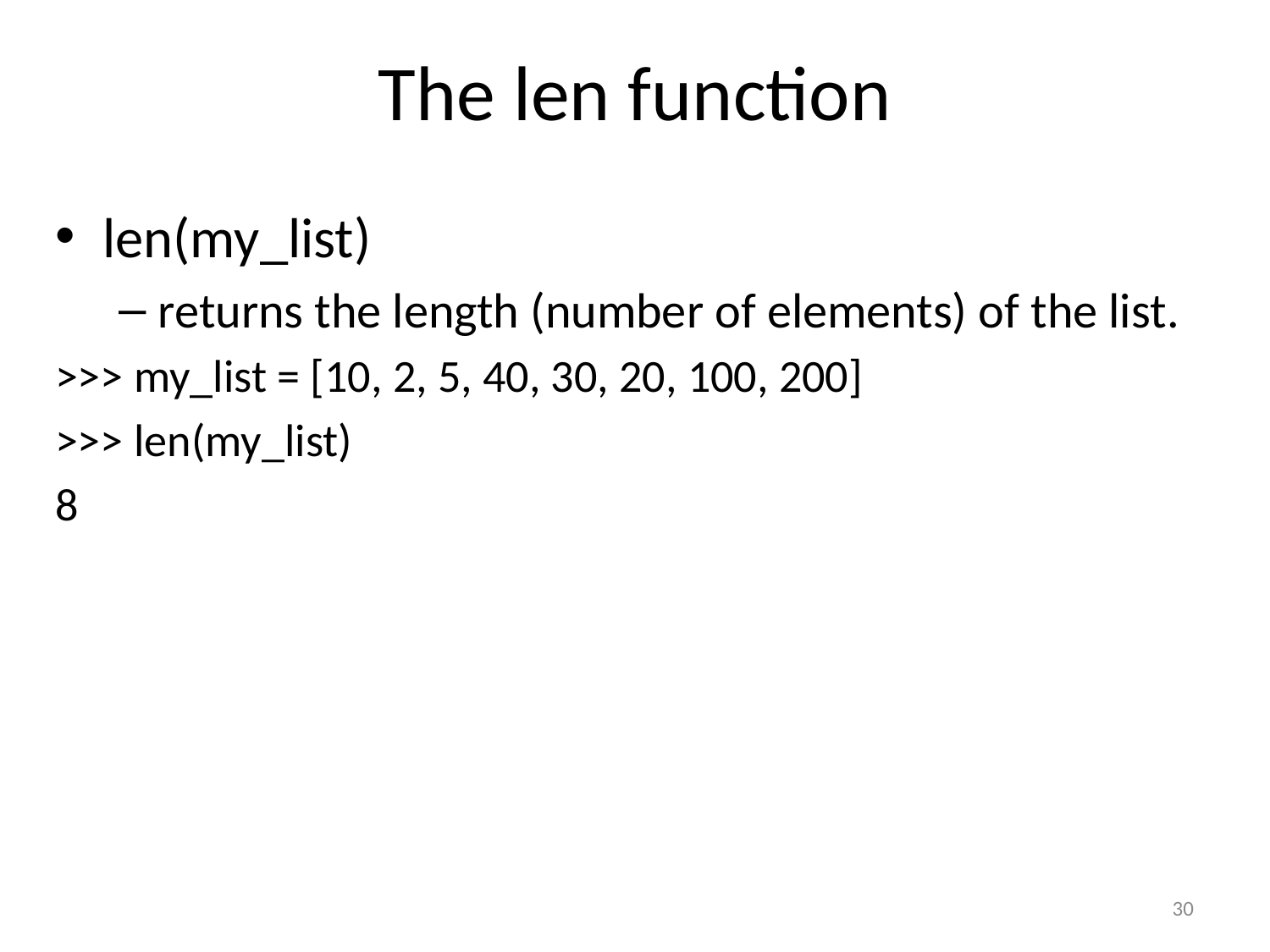

# The len function
len(my_list)
returns the length (number of elements) of the list.
>>> my_list = [10, 2, 5, 40, 30, 20, 100, 200]
>>> len(my_list)
8

30